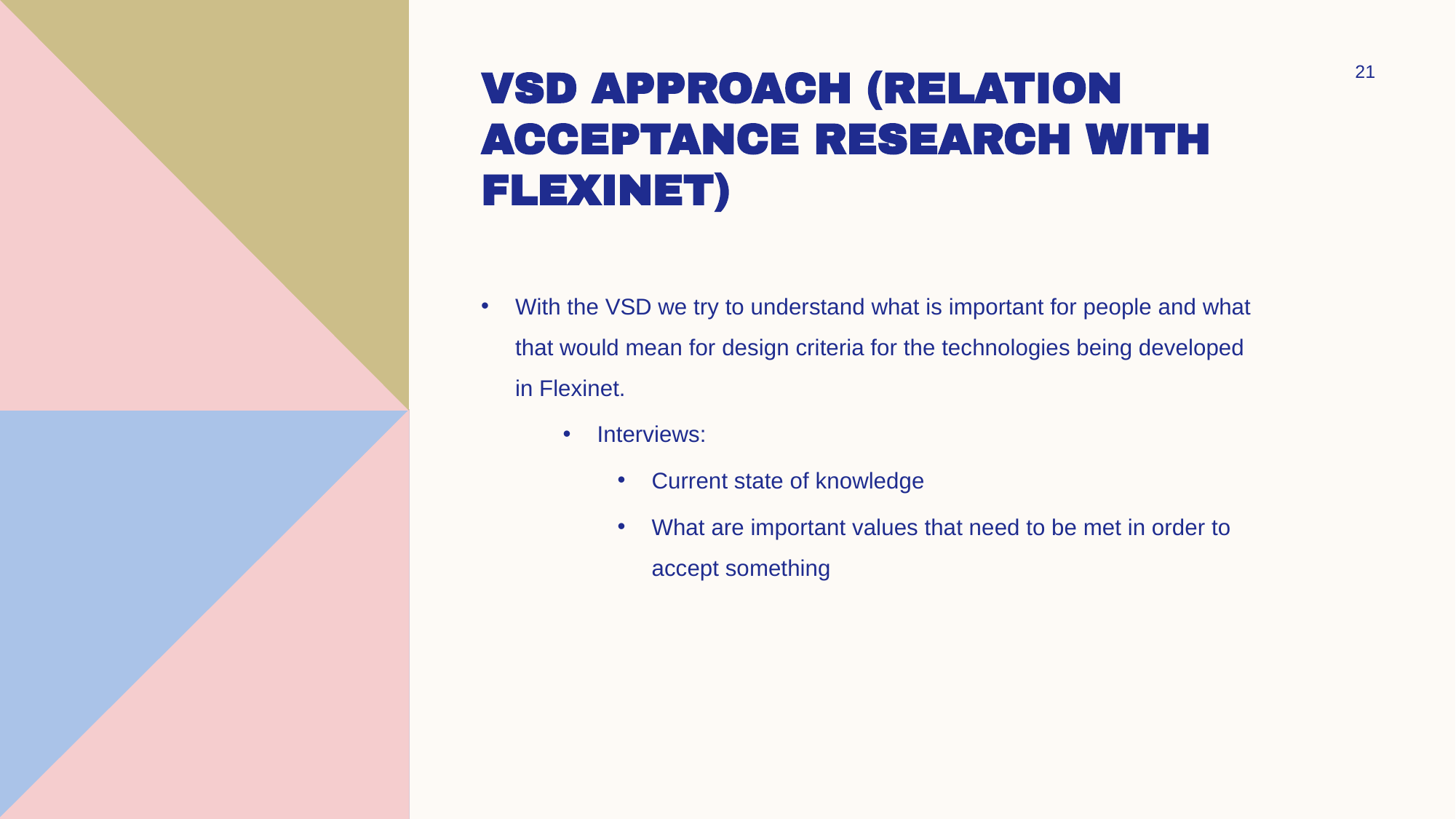

# VSD approach (relation acceptance research with Flexinet)
21
With the VSD we try to understand what is important for people and what that would mean for design criteria for the technologies being developed in Flexinet.
Interviews:
Current state of knowledge
What are important values that need to be met in order to accept something